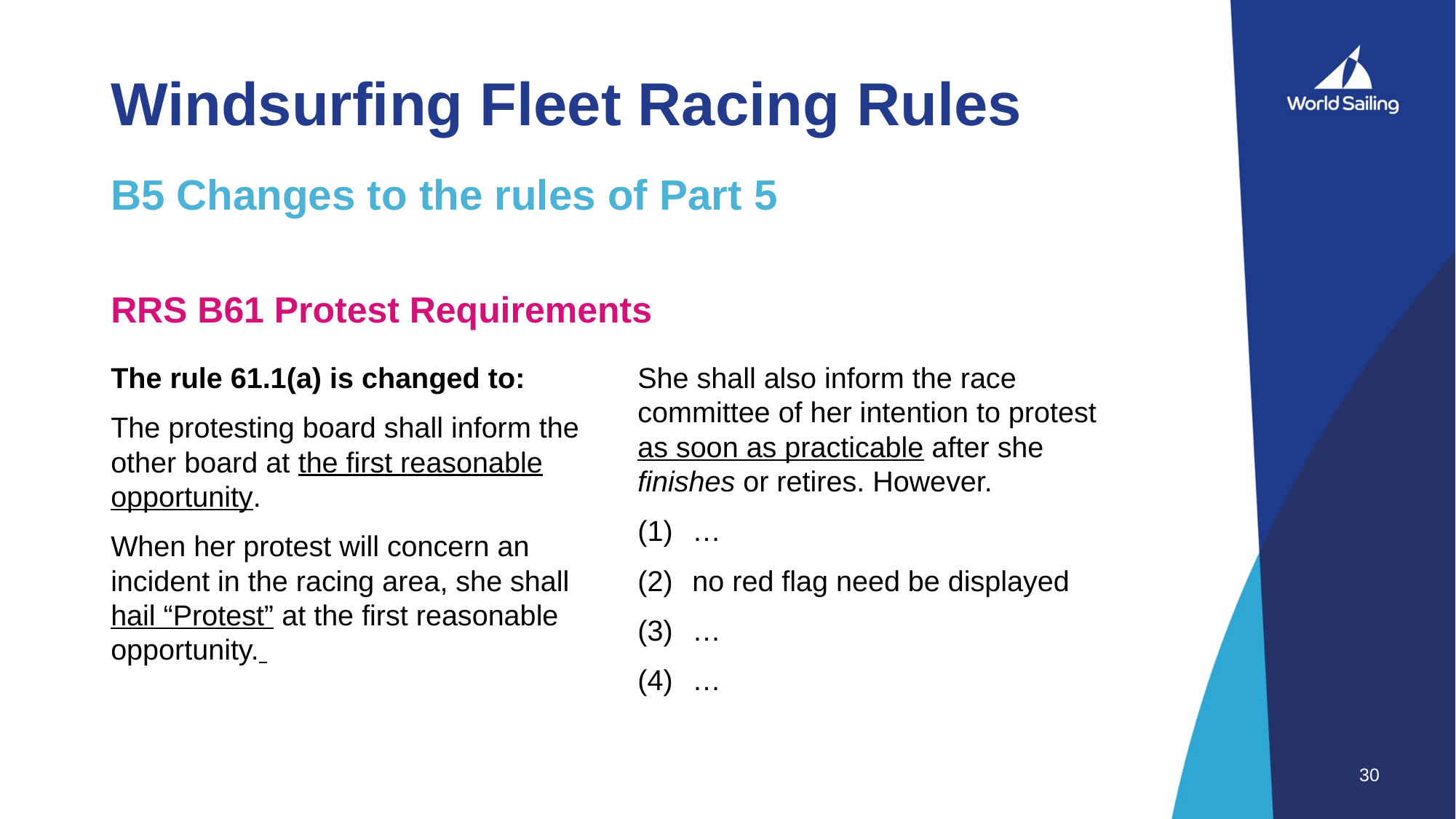

# Windsurfing Fleet Racing Rules
B5 Changes to the rules of Part 5

RRS B61 Protest Requirements
The rule 61.1(a) is changed to:
The protesting board shall inform the other board at the first reasonable opportunity.
When her protest will concern an incident in the racing area, she shall hail “Protest” at the first reasonable opportunity.

She shall also inform the race committee of her intention to protest as soon as practicable after she finishes or retires. However.
…
no red flag need be displayed
…
…
30